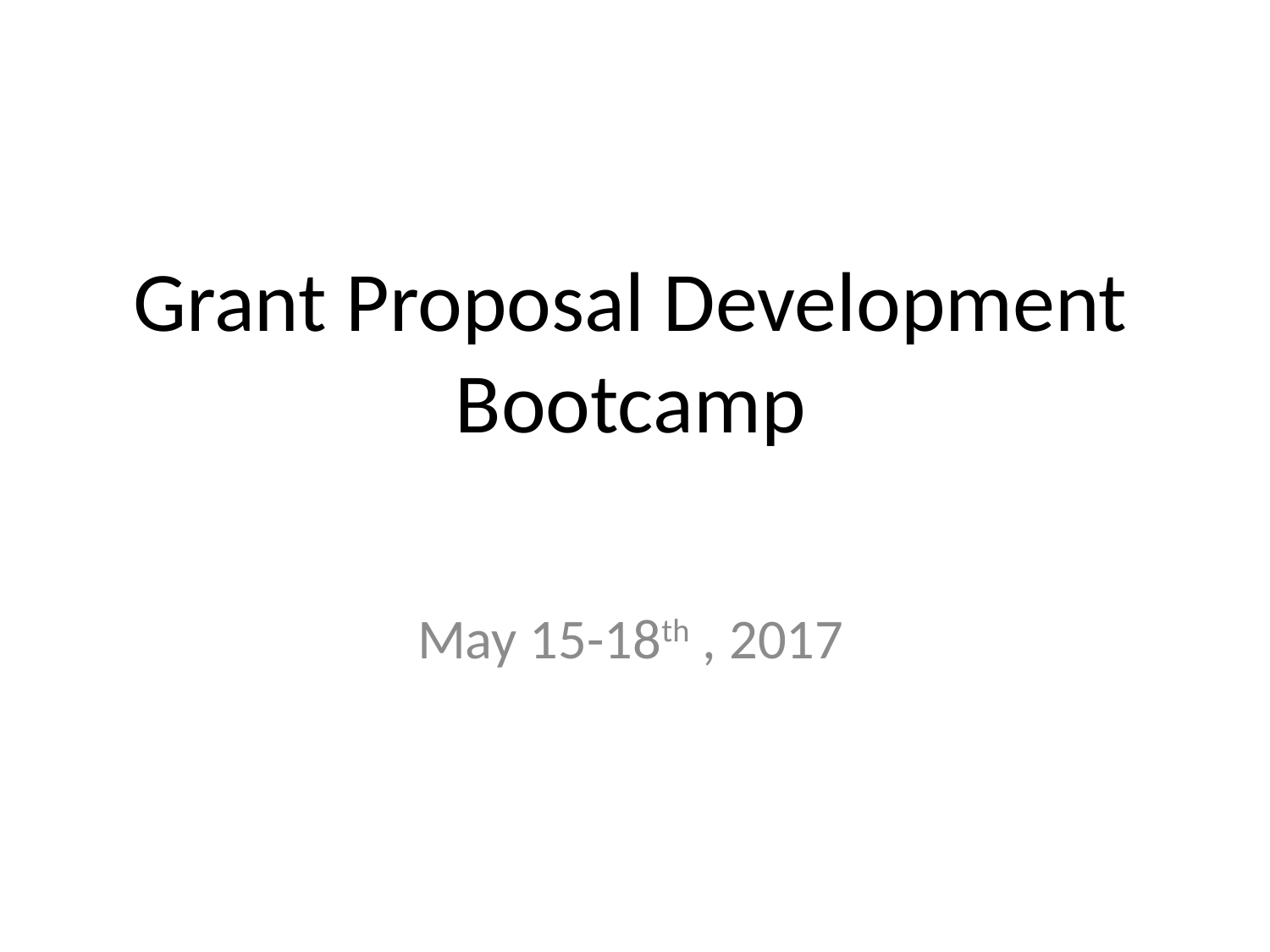

# Grant Proposal Development Bootcamp
May 15-18th , 2017